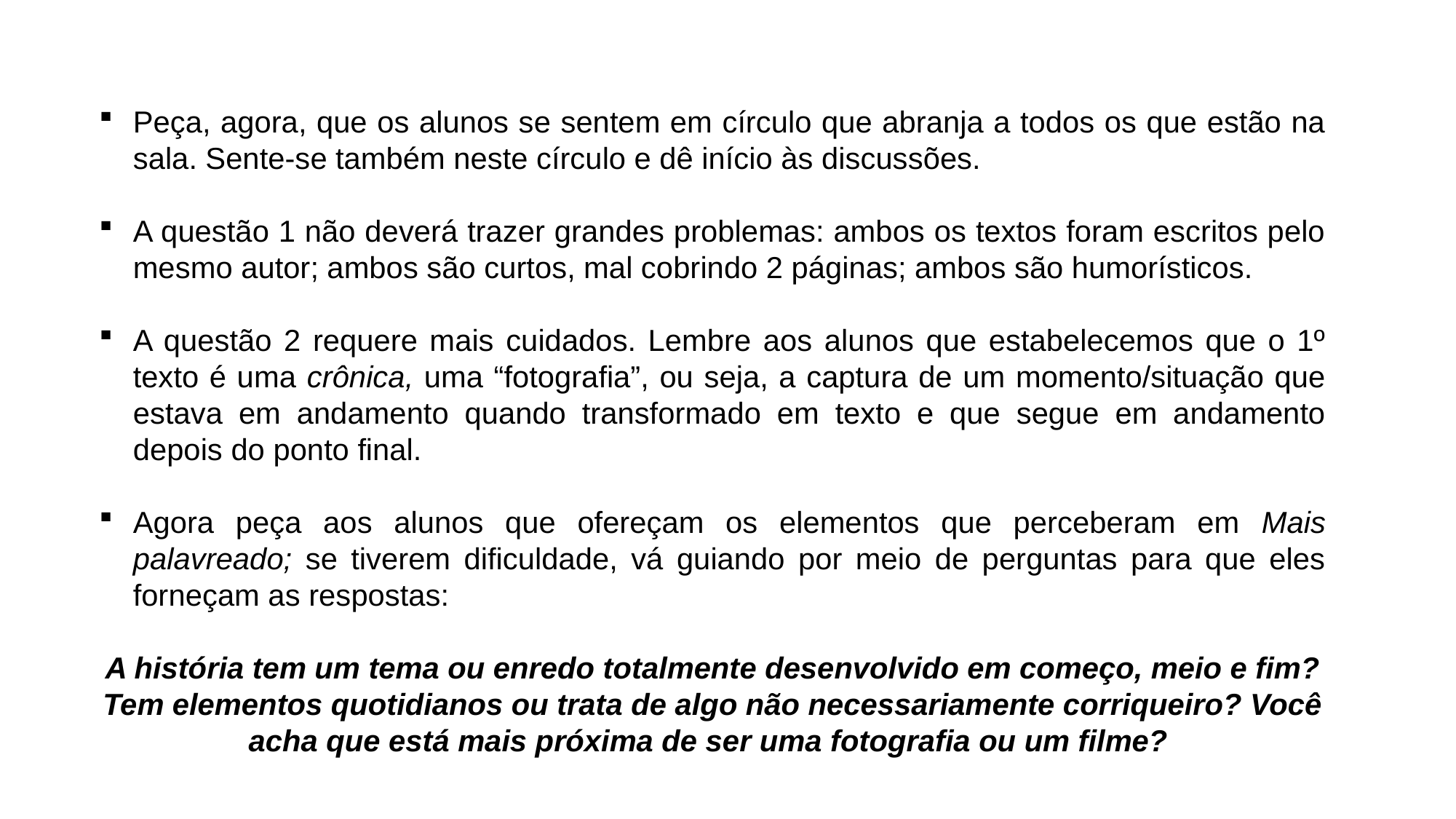

Peça, agora, que os alunos se sentem em círculo que abranja a todos os que estão na sala. Sente-se também neste círculo e dê início às discussões.

A questão 1 não deverá trazer grandes problemas: ambos os textos foram escritos pelo mesmo autor; ambos são curtos, mal cobrindo 2 páginas; ambos são humorísticos.

A questão 2 requere mais cuidados. Lembre aos alunos que estabelecemos que o 1º texto é uma crônica, uma “fotografia”, ou seja, a captura de um momento/situação que estava em andamento quando transformado em texto e que segue em andamento depois do ponto final.

Agora peça aos alunos que ofereçam os elementos que perceberam em Mais palavreado; se tiverem dificuldade, vá guiando por meio de perguntas para que eles forneçam as respostas:

A história tem um tema ou enredo totalmente desenvolvido em começo, meio e fim? Tem elementos quotidianos ou trata de algo não necessariamente corriqueiro? Você acha que está mais próxima de ser uma fotografia ou um filme?